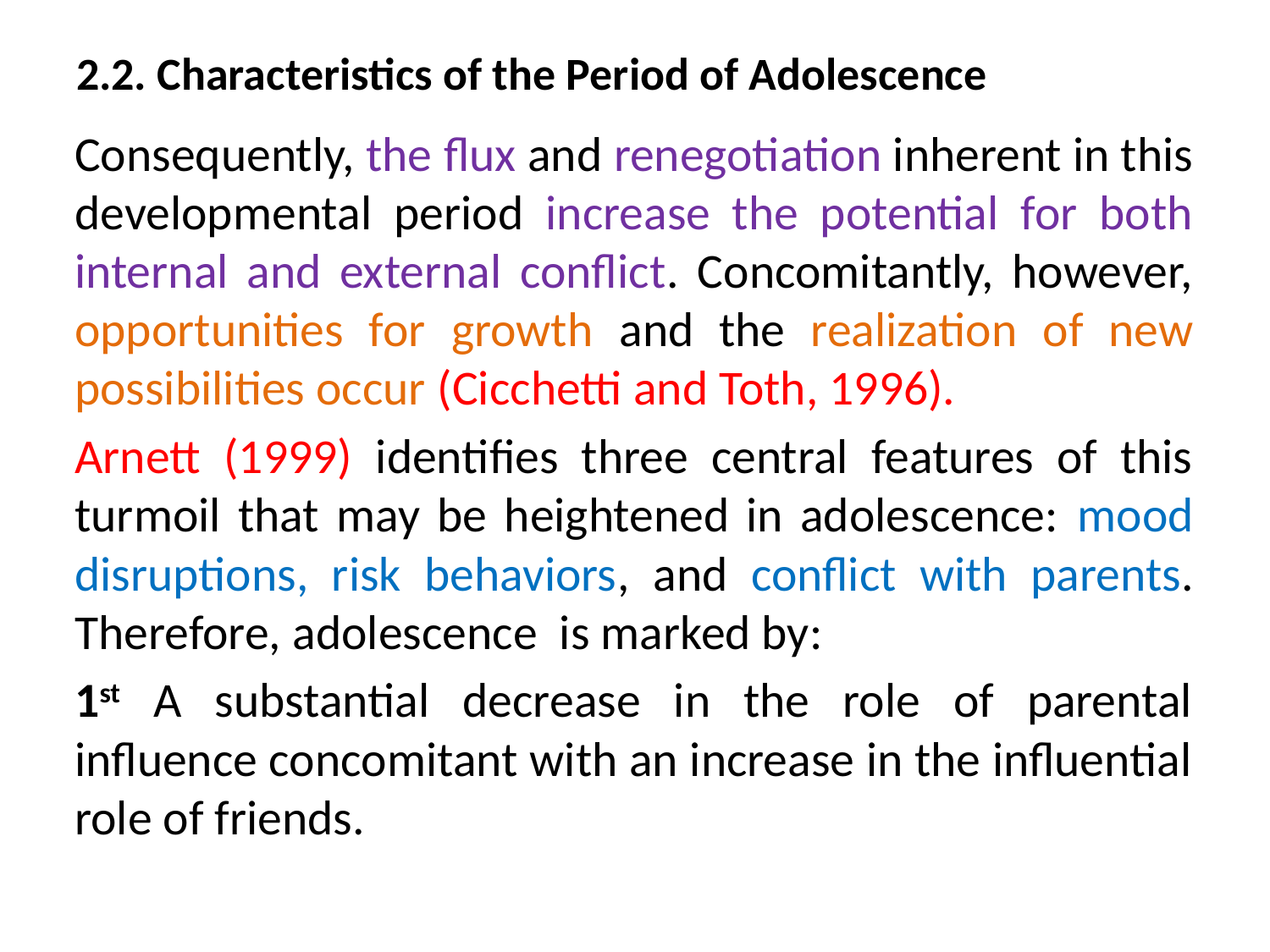

# 2.2. Characteristics of the Period of Adolescence
		Consequently, the flux and renegotiation inherent in this developmental period increase the potential for both internal and external conflict. Concomitantly, however, opportunities for growth and the realization of new possibilities occur (Cicchetti and Toth, 1996).
		Arnett (1999) identifies three central features of this turmoil that may be heightened in adolescence: mood disruptions, risk behaviors, and conflict with parents. Therefore, adolescence  is marked by:
		1st A substantial decrease in the role of parental influence concomitant with an increase in the influential role of friends.